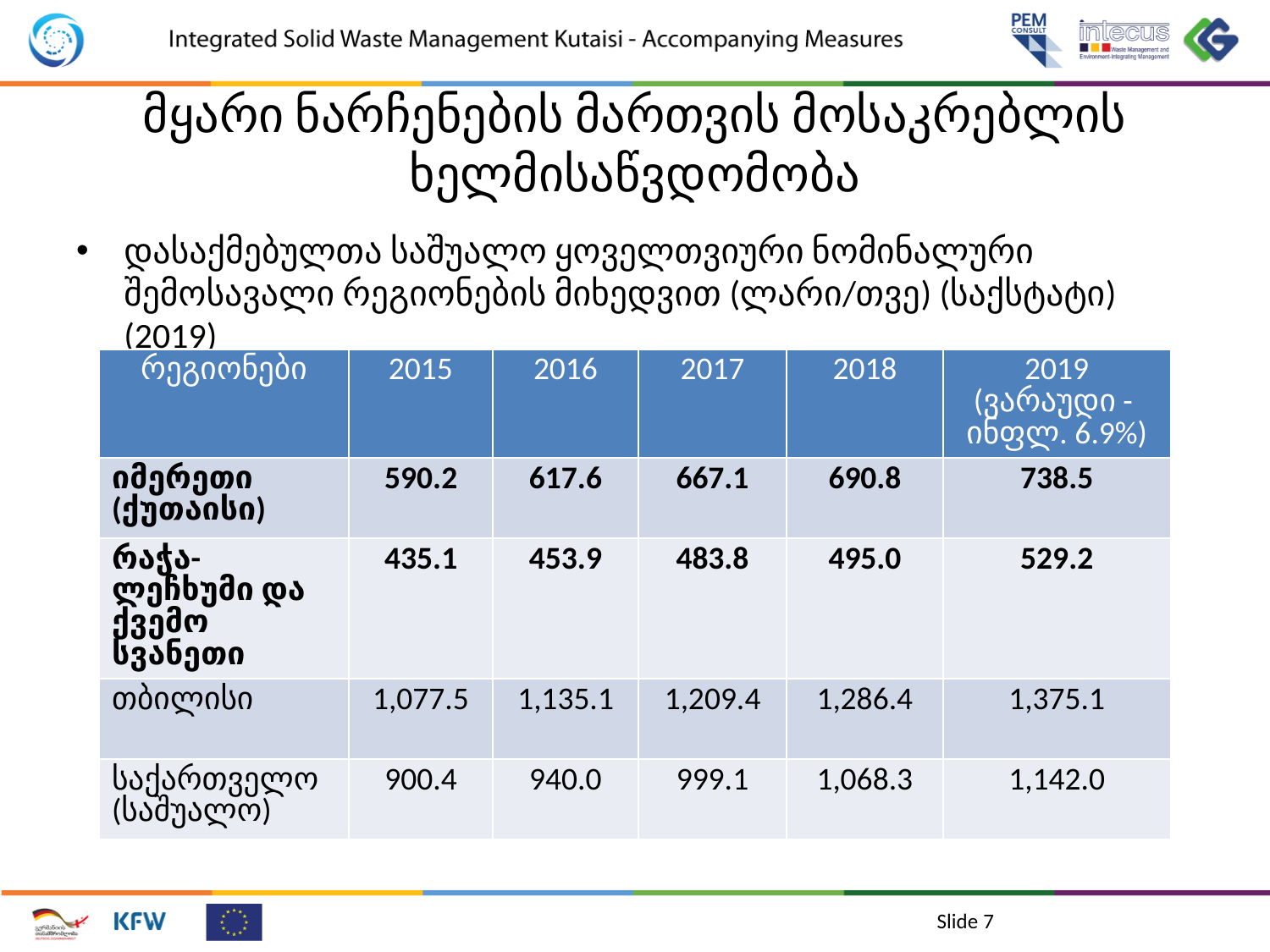

# მყარი ნარჩენების მართვის მოსაკრებლის ხელმისაწვდომობა
დასაქმებულთა საშუალო ყოველთვიური ნომინალური შემოსავალი რეგიონების მიხედვით (ლარი/თვე) (საქსტატი) (2019)
| რეგიონები | 2015 | 2016 | 2017 | 2018 | 2019 (ვარაუდი - ინფლ. 6.9%) |
| --- | --- | --- | --- | --- | --- |
| იმერეთი (ქუთაისი) | 590.2 | 617.6 | 667.1 | 690.8 | 738.5 |
| რაჭა-ლეჩხუმი და ქვემო სვანეთი | 435.1 | 453.9 | 483.8 | 495.0 | 529.2 |
| თბილისი | 1,077.5 | 1,135.1 | 1,209.4 | 1,286.4 | 1,375.1 |
| საქართველო (საშუალო) | 900.4 | 940.0 | 999.1 | 1,068.3 | 1,142.0 |